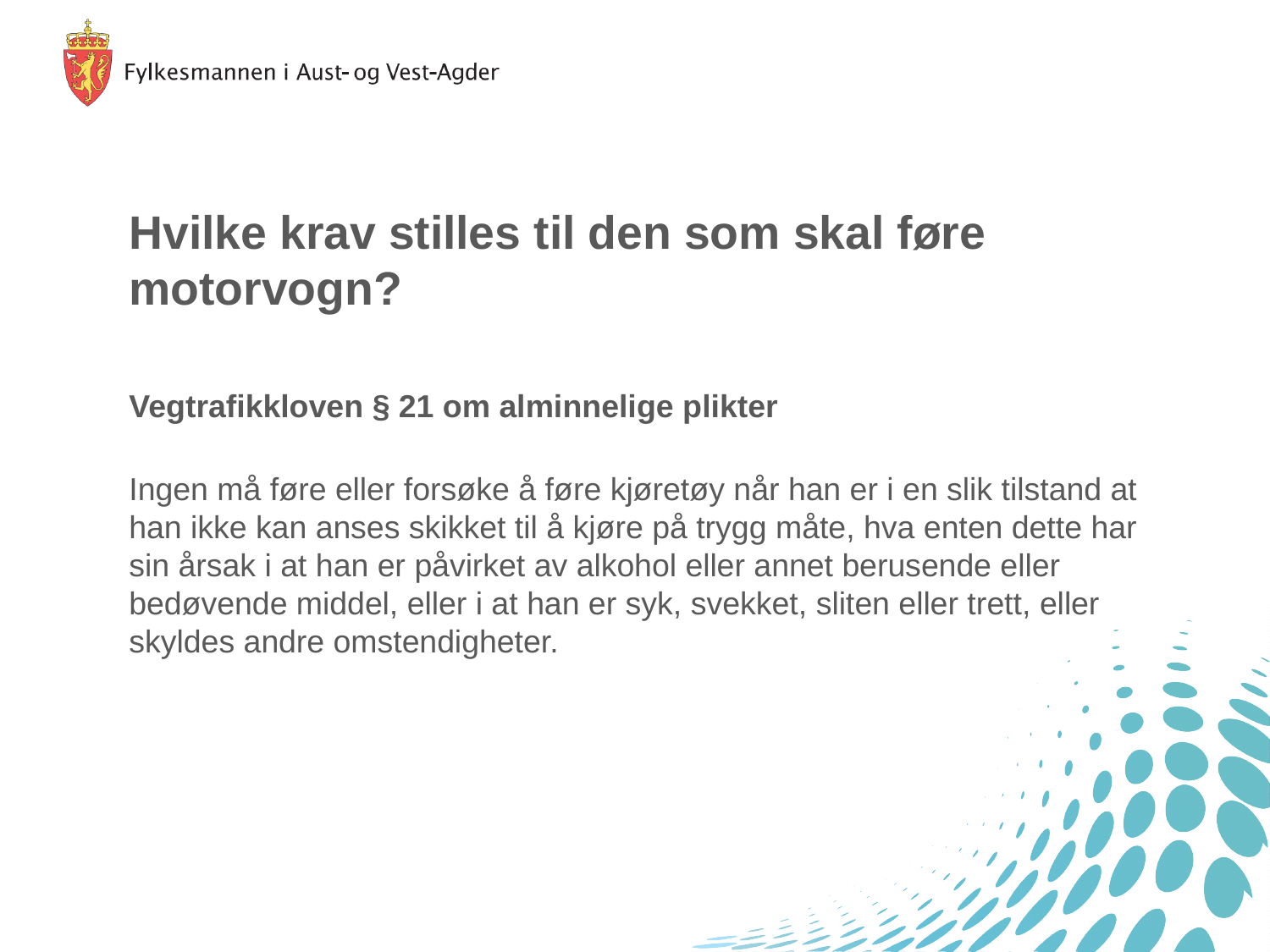

# Hvilke krav stilles til den som skal føre motorvogn?
Vegtrafikkloven § 21 om alminnelige plikter
Ingen må føre eller forsøke å føre kjøretøy når han er i en slik tilstand at han ikke kan anses skikket til å kjøre på trygg måte, hva enten dette har sin årsak i at han er påvirket av alkohol eller annet berusende eller bedøvende middel, eller i at han er syk, svekket, sliten eller trett, eller skyldes andre omstendigheter.